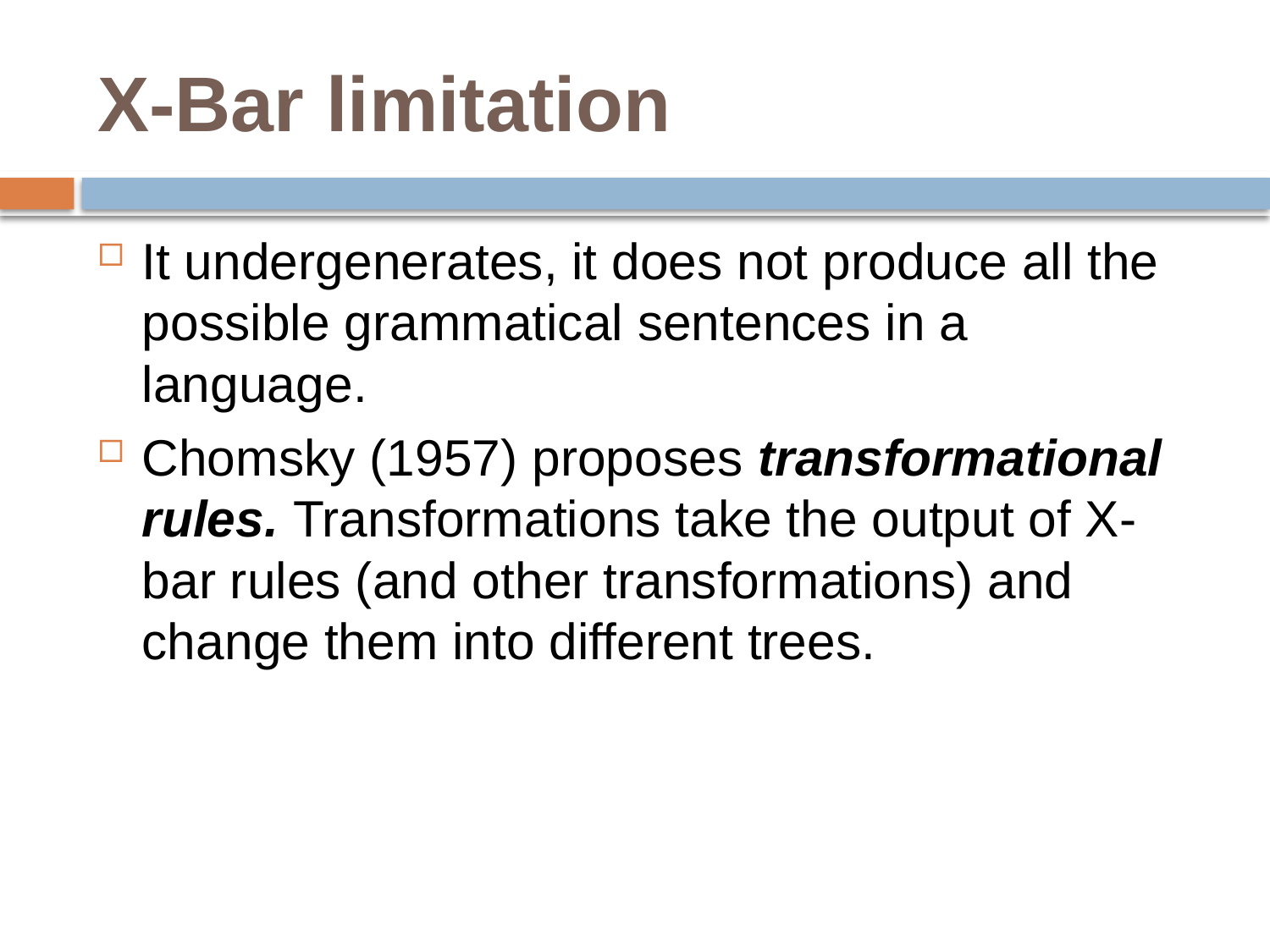

# X-Bar limitation
It undergenerates, it does not produce all the possible grammatical sentences in a language.
Chomsky (1957) proposes transformational rules. Transformations take the output of X-bar rules (and other transformations) and change them into different trees.